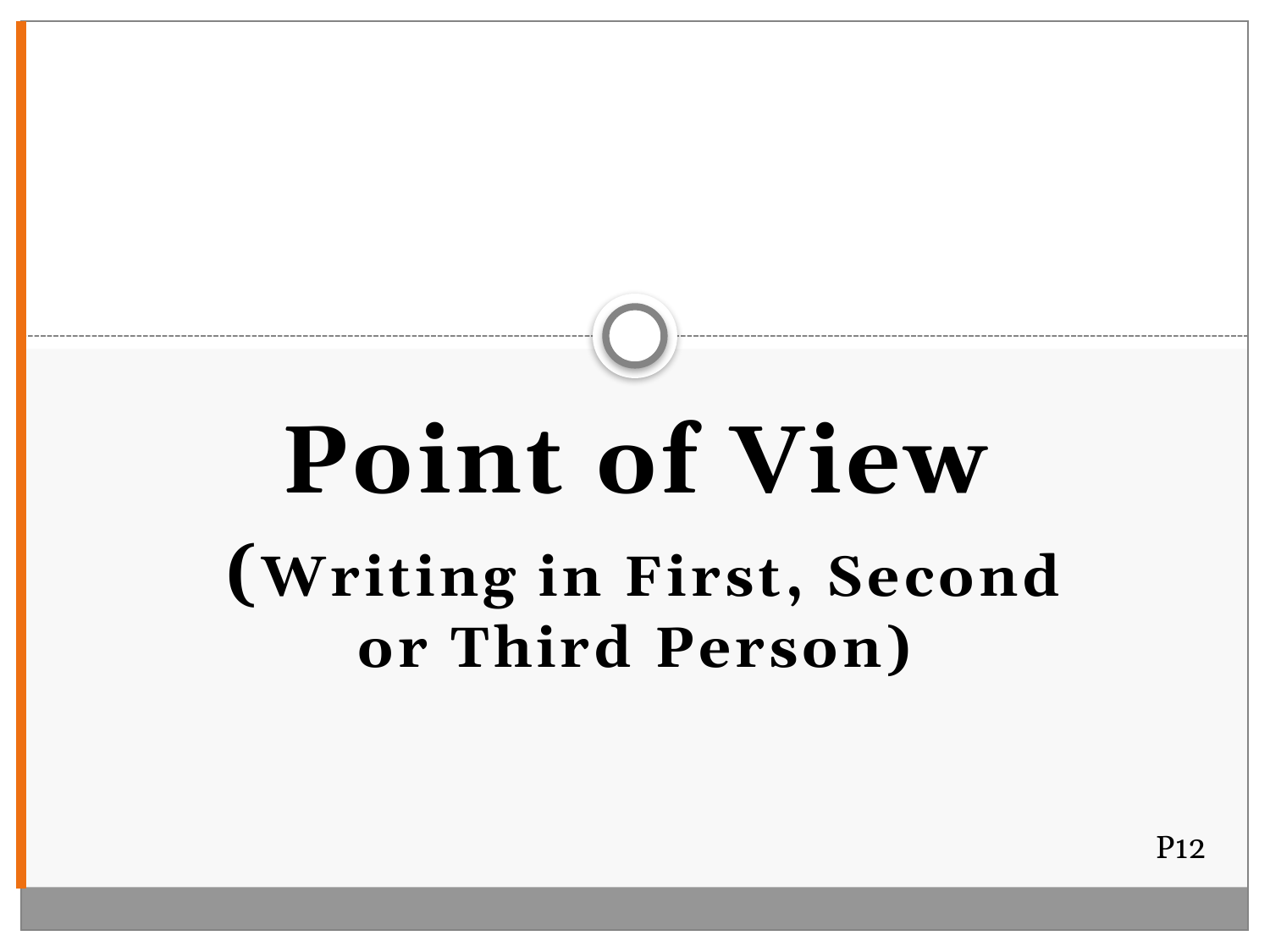

#
Point of View
 (Writing in First, Second or Third Person)
P12